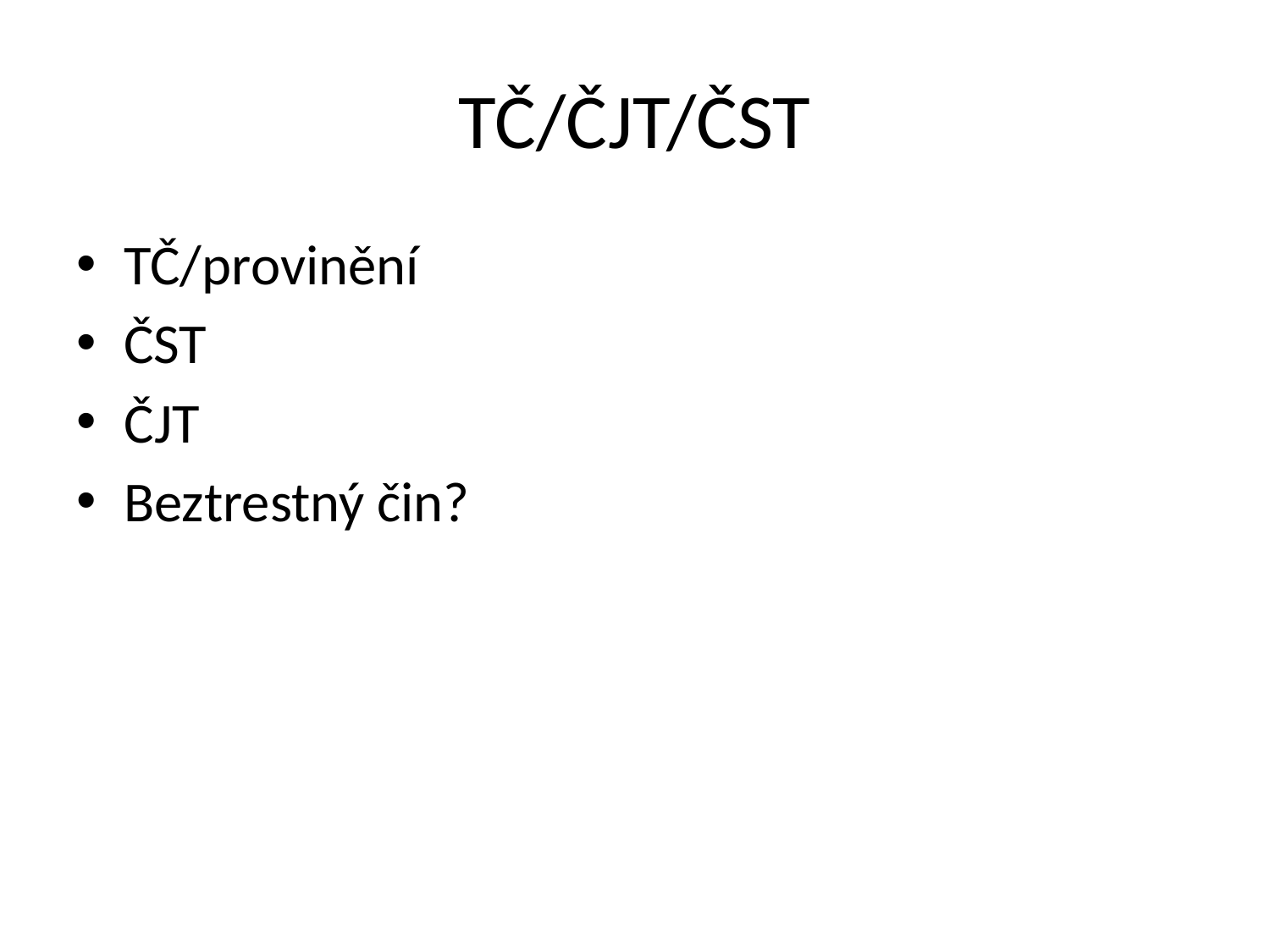

# TČ/ČJT/ČST
TČ/provinění
ČST
ČJT
Beztrestný čin?